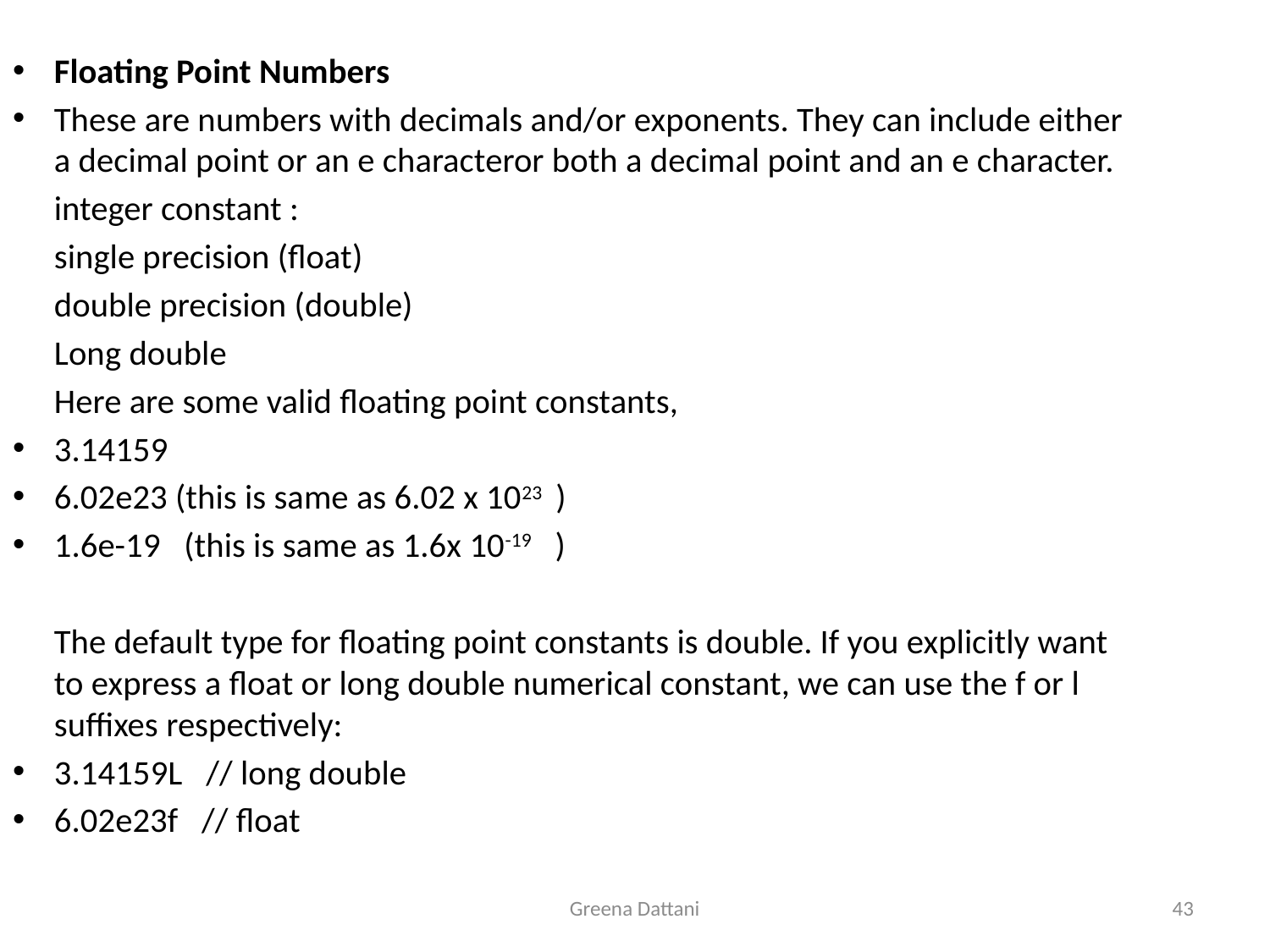

Floating Point Numbers
These are numbers with decimals and/or exponents. They can include either a decimal point or an e characteror both a decimal point and an e character.
	integer constant :
		single precision (float)
		double precision (double)
		Long double
	Here are some valid floating point constants,
3.14159
6.02e23 (this is same as 6.02 x 1023   )
1.6e-19   (this is same as 1.6x 10-19   )

	The default type for floating point constants is double. If you explicitly want to express a float or long double numerical constant, we can use the f or l suffixes respectively:
3.14159L   // long double
6.02e23f   // float

Greena Dattani
43